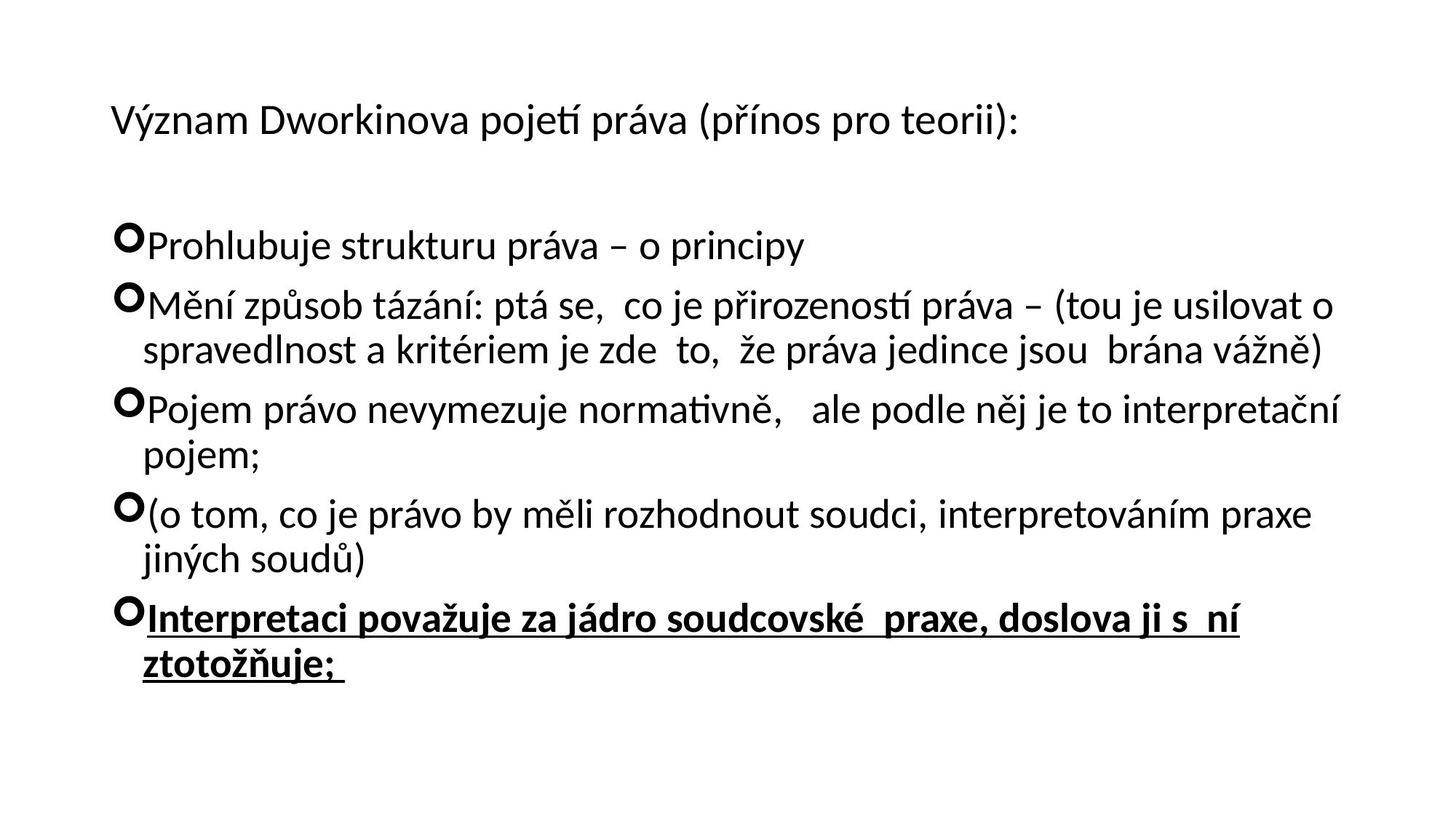

# Význam Dworkinova pojetí práva (přínos pro teorii):
Prohlubuje strukturu práva – o principy
Mění způsob tázání: ptá se,  co je přirozeností práva – (tou je usilovat o spravedlnost a kritériem je zde  to,  že práva jedince jsou  brána vážně)
Pojem právo nevymezuje normativně,   ale podle něj je to interpretační pojem;
(o tom, co je právo by měli rozhodnout soudci, interpretováním praxe jiných soudů)
Interpretaci považuje za jádro soudcovské  praxe, doslova ji s  ní ztotožňuje;